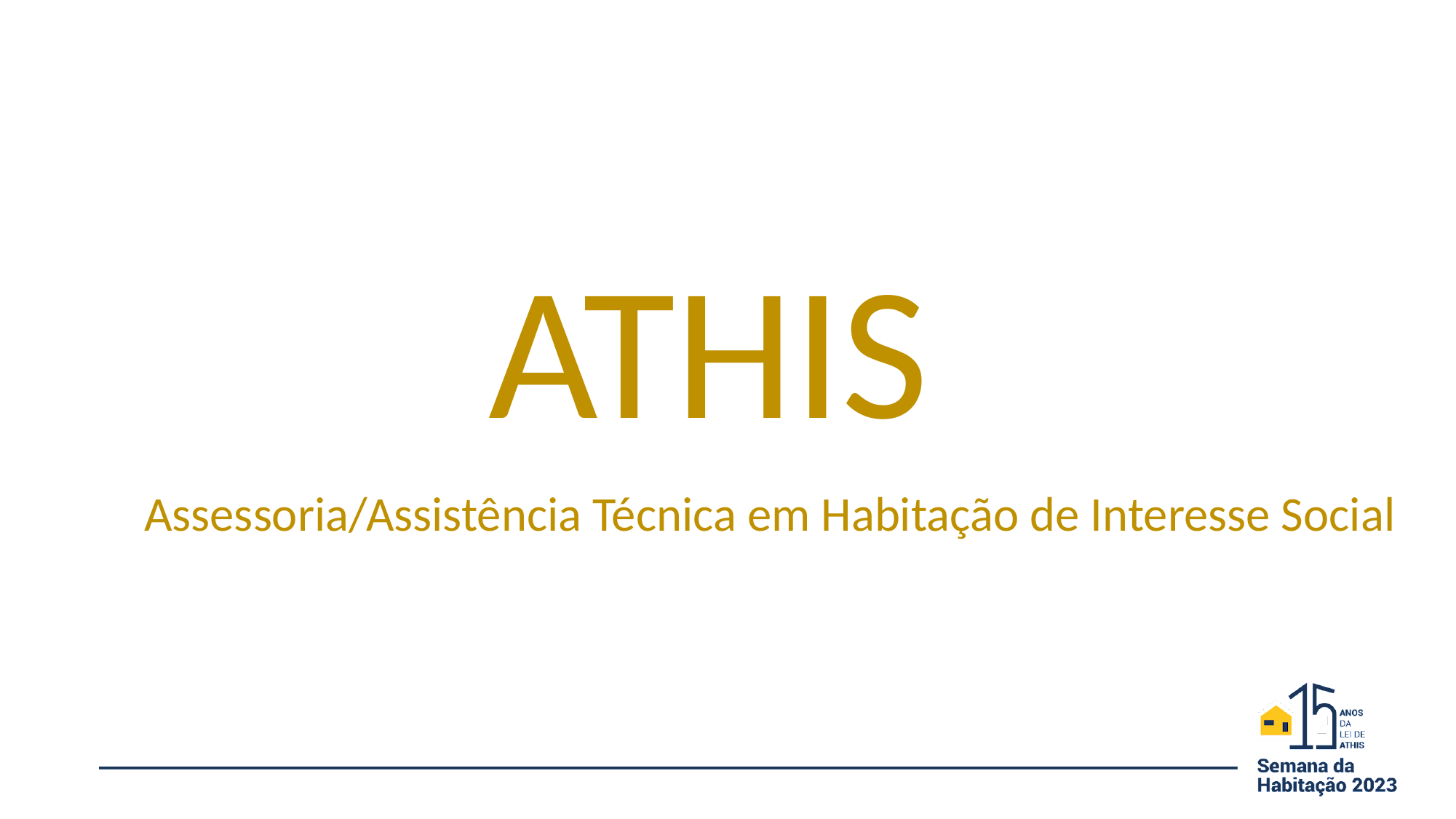

ATHIS

Assessoria/Assistência Técnica em Habitação de Interesse Social